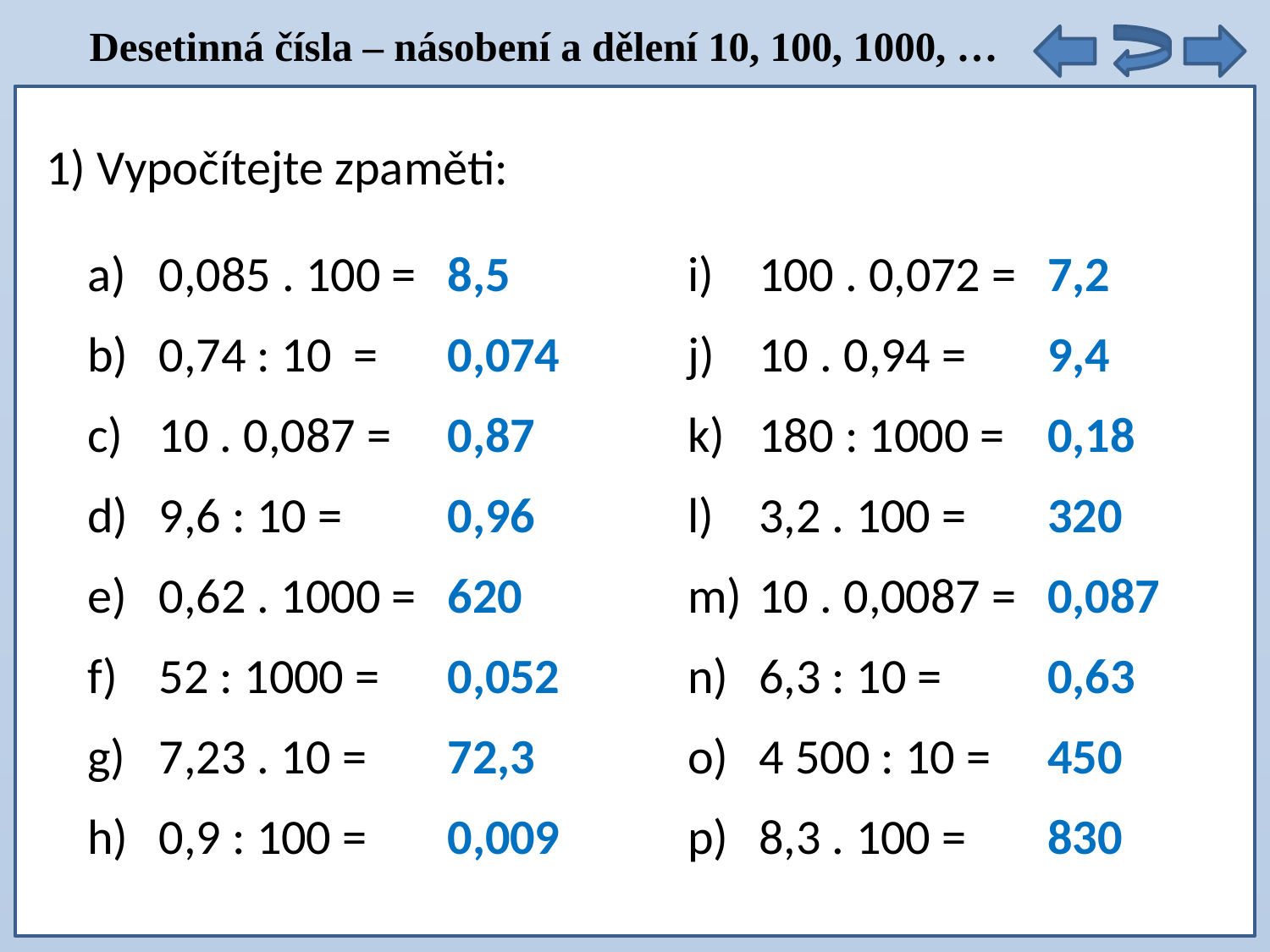

Desetinná čísla – násobení a dělení 10, 100, 1000, …

1) Vypočítejte zpaměti:
0,085 . 100 =
0,74 : 10  =
10 . 0,087 =
9,6 : 10 =
0,62 . 1000 =
52 : 1000 =
7,23 . 10 =
0,9 : 100 =
8,5
0,074
0,87
0,96
620
0,052
72,3
0,009
100 . 0,072 =
10 . 0,94 =
180 : 1000 =
3,2 . 100 =
10 . 0,0087 =
6,3 : 10 =
4 500 : 10 =
8,3 . 100 =
7,2
9,4
0,18
320
0,087
0,63
450
830